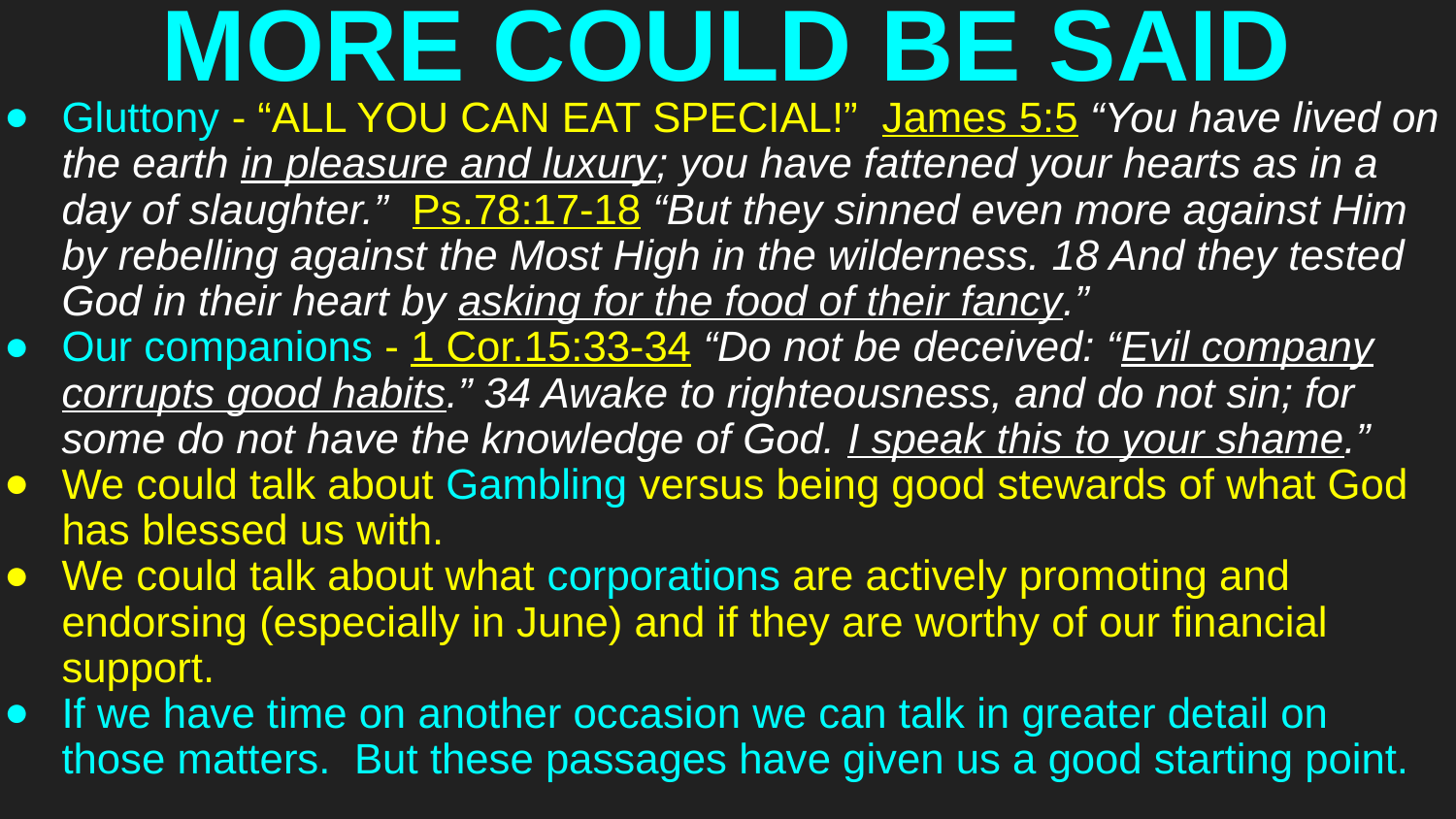

# MORE COULD BE SAID
Gluttony - “ALL YOU CAN EAT SPECIAL!”  James 5:5 “You have lived on the earth in pleasure and luxury; you have fattened your hearts as in a day of slaughter.”  Ps.78:17-18 “But they sinned even more against Him by rebelling against the Most High in the wilderness. 18 And they tested God in their heart by asking for the food of their fancy.”
Our companions - 1 Cor.15:33-34 “Do not be deceived: “Evil company corrupts good habits.” 34 Awake to righteousness, and do not sin; for some do not have the knowledge of God. I speak this to your shame.”
We could talk about Gambling versus being good stewards of what God has blessed us with.
We could talk about what corporations are actively promoting and endorsing (especially in June) and if they are worthy of our financial support.
If we have time on another occasion we can talk in greater detail on those matters.  But these passages have given us a good starting point.